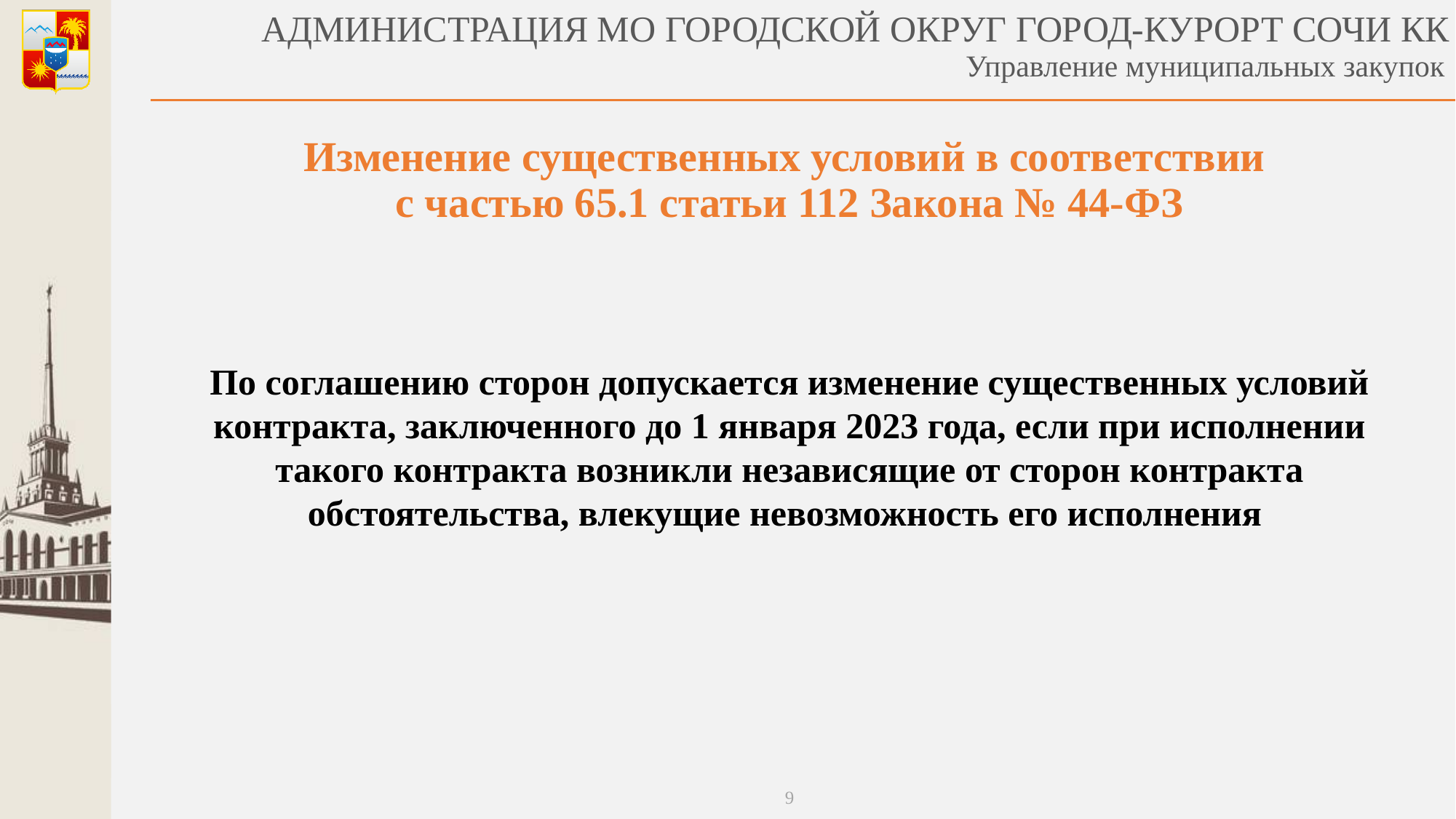

# Изменение существенных условий в соответствии с частью 65.1 статьи 112 Закона № 44-ФЗ

По соглашению сторон допускается изменение существенных условий контракта, заключенного до 1 января 2023 года, если при исполнении такого контракта возникли независящие от сторон контракта обстоятельства, влекущие невозможность его исполнения
9